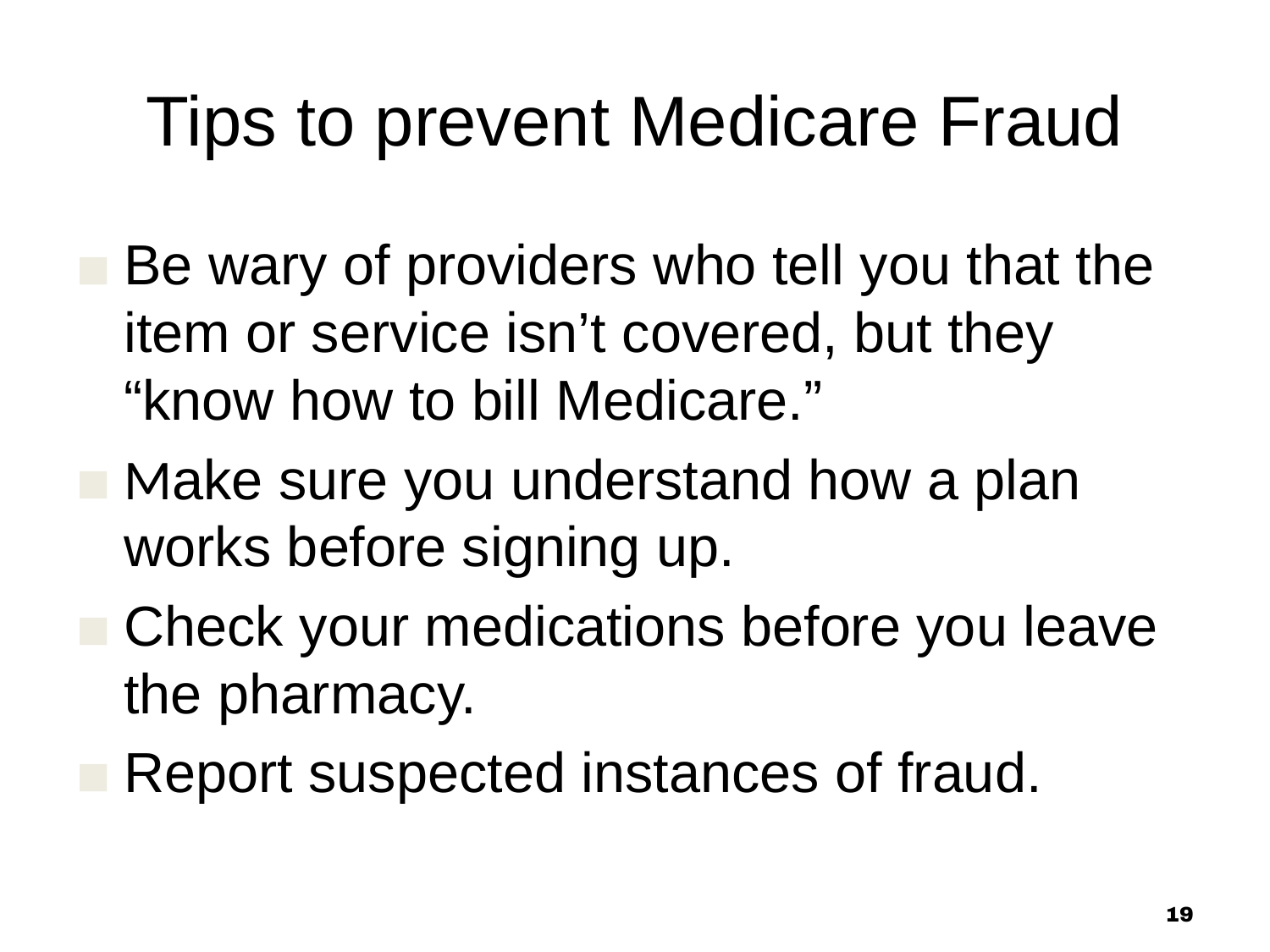

# Tips to prevent Medicare Fraud
Be wary of providers who tell you that the item or service isn’t covered, but they “know how to bill Medicare.”
Make sure you understand how a plan works before signing up.
Check your medications before you leave the pharmacy.
Report suspected instances of fraud.
19